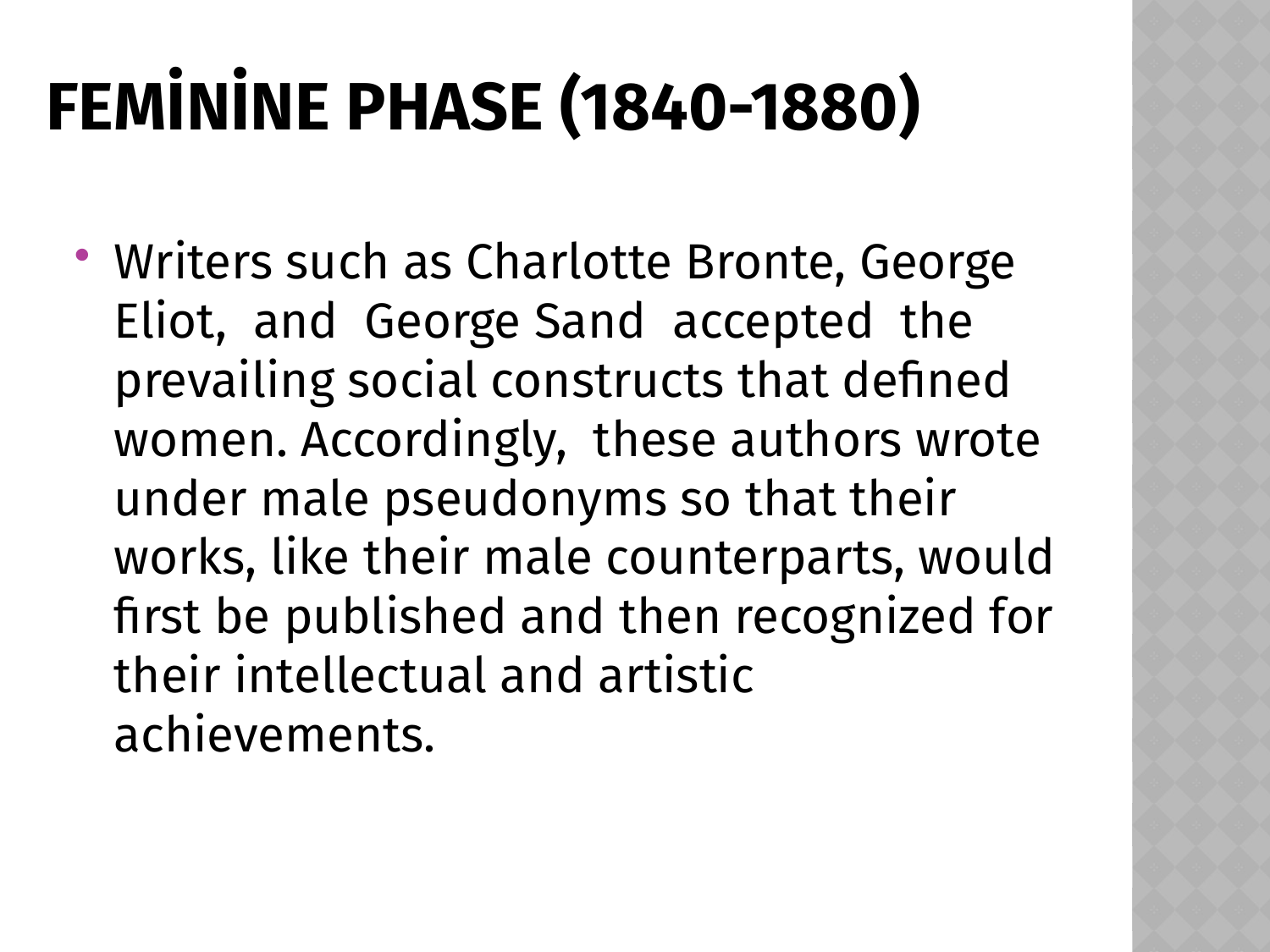

# Feminine phase (1840-1880)
Writers such as Charlotte Bronte, George Eliot,  and  George Sand  accepted  the prevailing social con­structs that defined  women. Accordingly,  these authors wrote under male pseudonyms so that their works, like their male counterparts, would first be published and then recognized for their intellectual and artistic achievements.